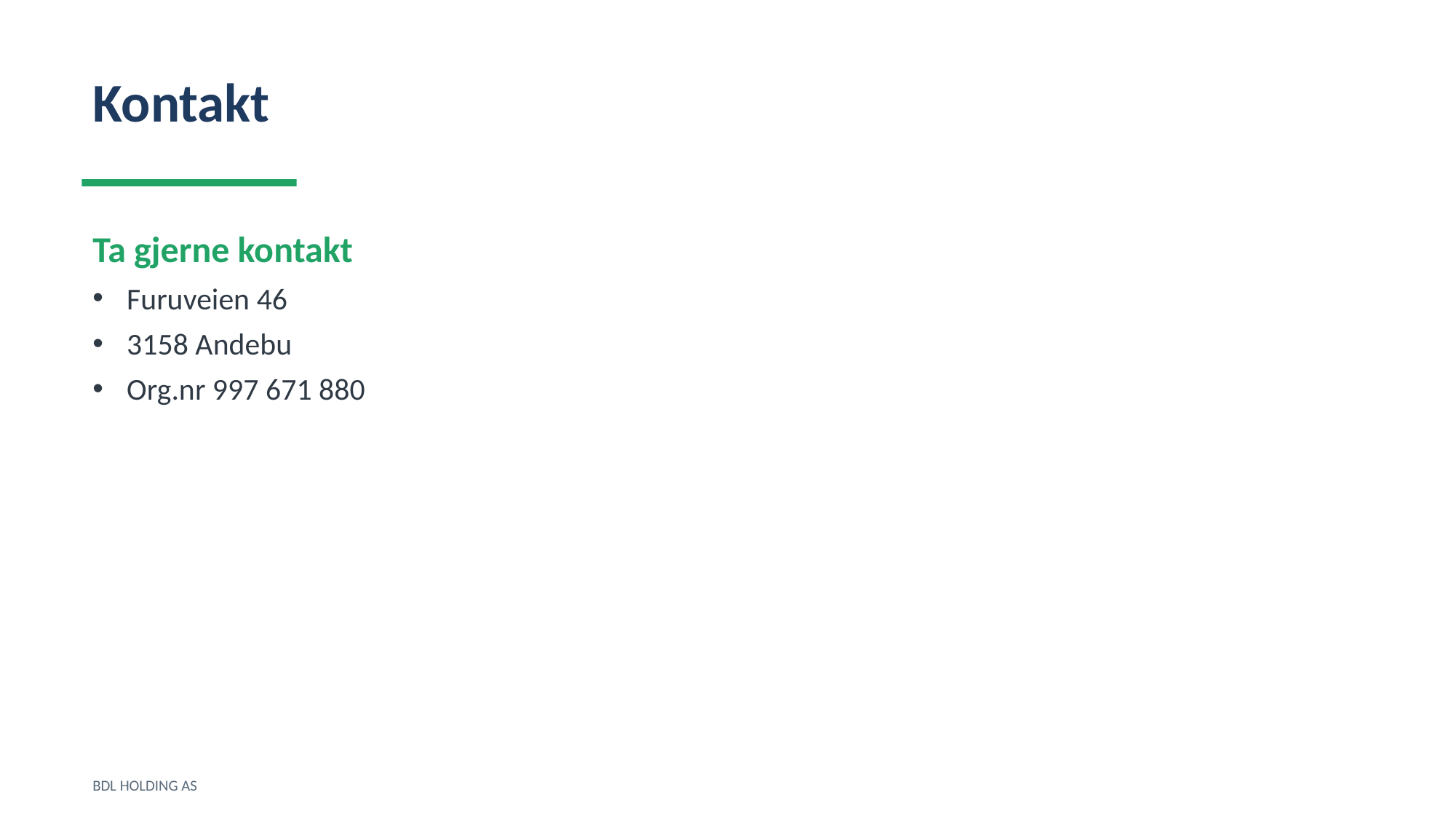

Kontakt

Ta gjerne kontakt
Furuveien 46
3158 Andebu
Org.nr 997 671 880
BDL HOLDING AS